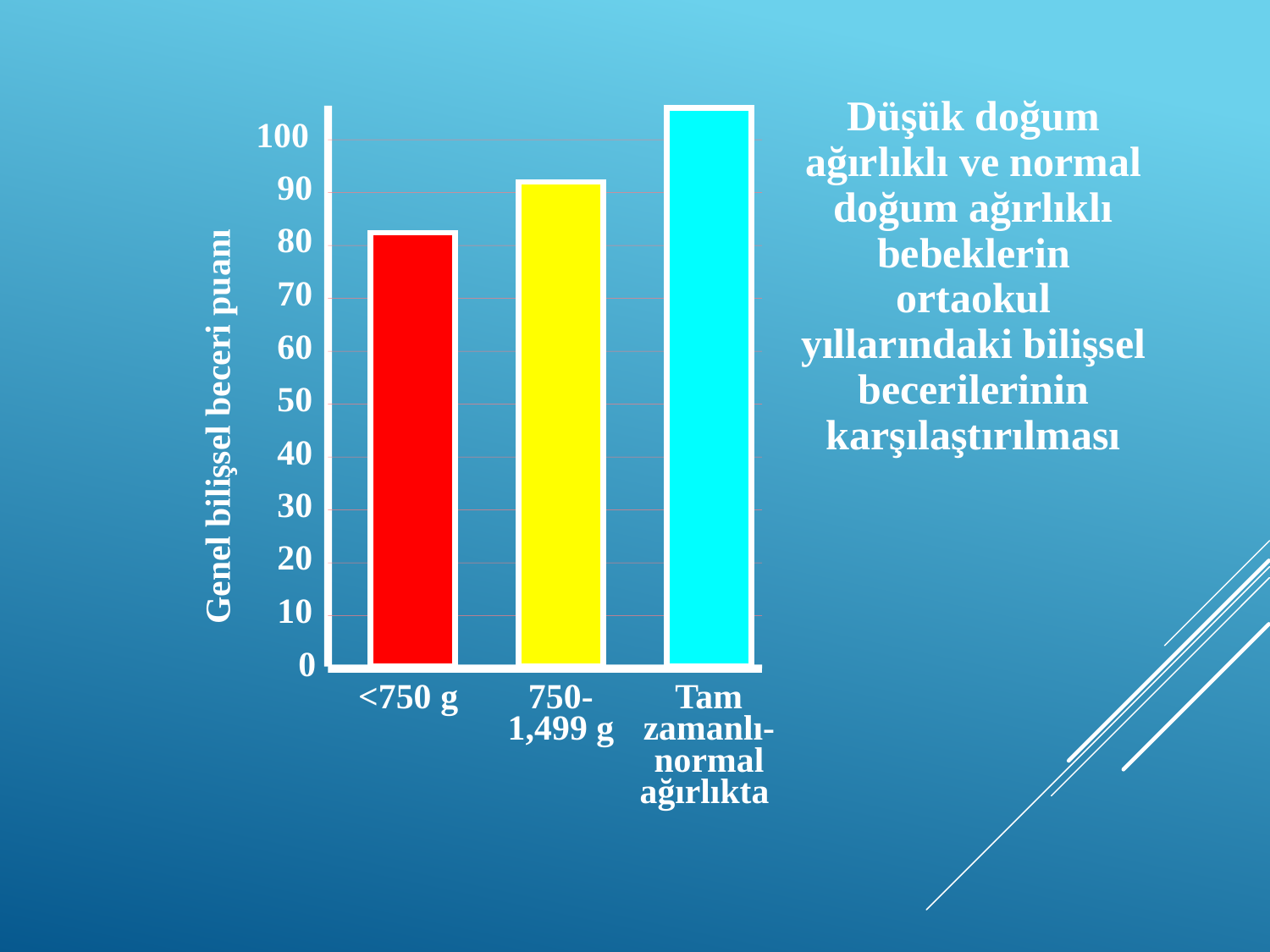

Düşük doğum ağırlıklı ve normal doğum ağırlıklı bebeklerin ortaokul yıllarındaki bilişsel becerilerinin karşılaştırılması
100

90

80

70

60

50
Genel bilişsel beceri puanı

40

30

20

10

0

<750 g
750-1,499 g
Tam zamanlı-normal ağırlıkta